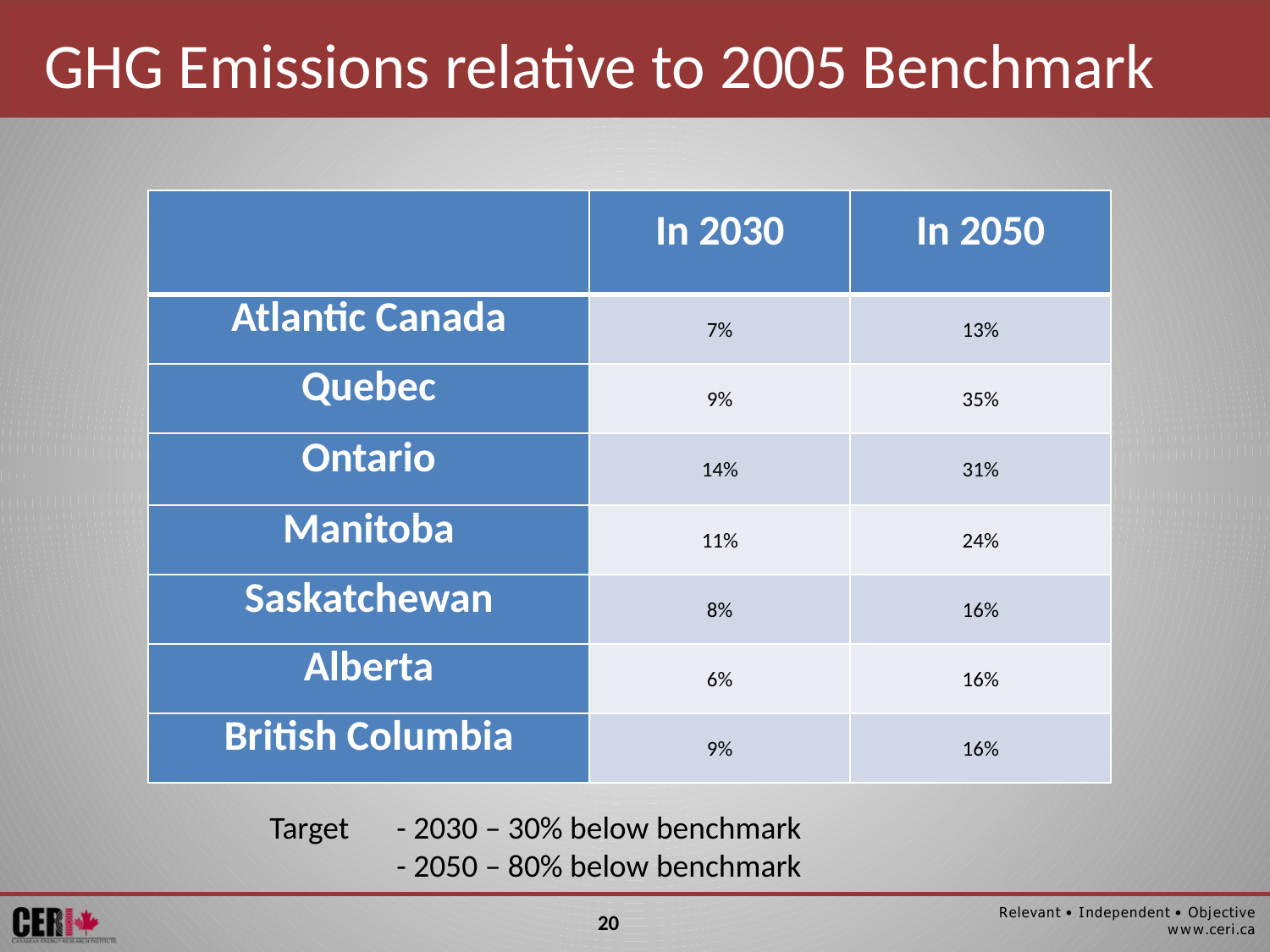

GHG Emissions relative to 2005 Benchmark
|  | In 2030 | In 2050 |
| --- | --- | --- |
| Atlantic Canada | 7% | 13% |
| Quebec | 9% | 35% |
| Ontario | 14% | 31% |
| Manitoba | 11% | 24% |
| Saskatchewan | 8% | 16% |
| Alberta | 6% | 16% |
| British Columbia | 9% | 16% |
Target 	- 2030 – 30% below benchmark
	- 2050 – 80% below benchmark